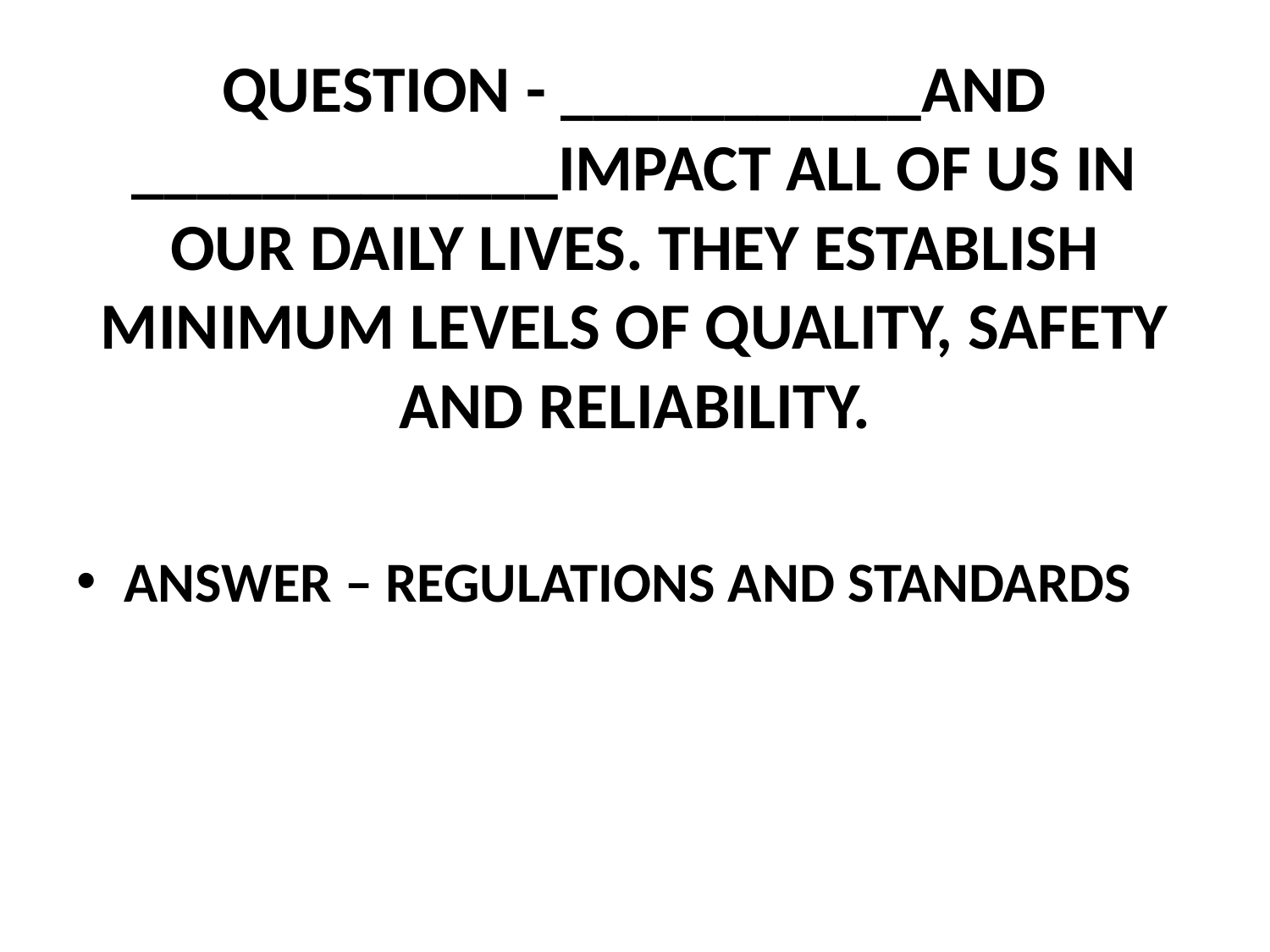

# QUESTION - ___________AND _____________IMPACT ALL OF US IN OUR DAILY LIVES. THEY ESTABLISH MINIMUM LEVELS OF QUALITY, SAFETY AND RELIABILITY.
ANSWER – REGULATIONS AND STANDARDS